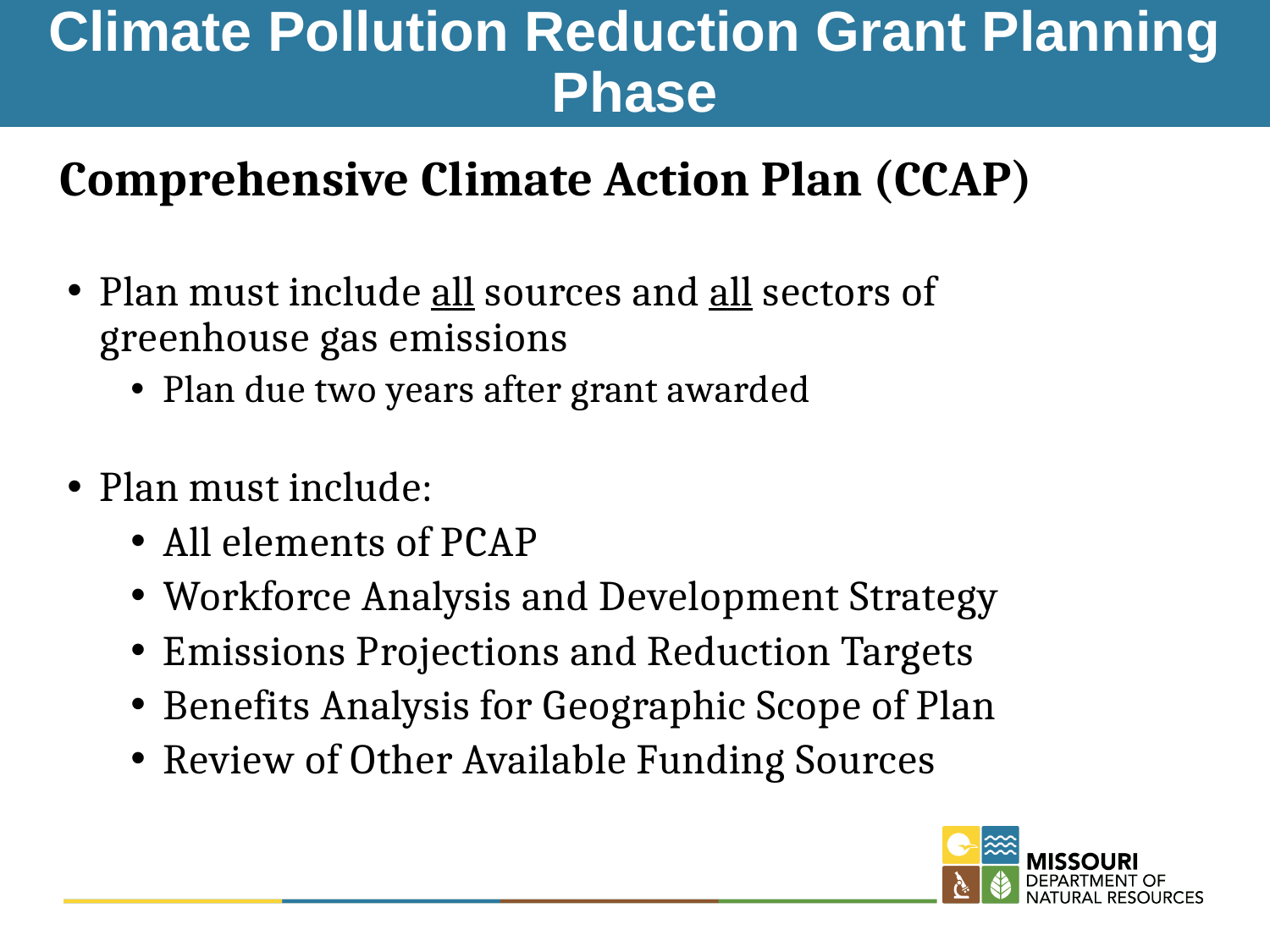

# Climate Pollution Reduction Grant Planning Phase
Comprehensive Climate Action Plan (CCAP)
Plan must include all sources and all sectors of greenhouse gas emissions
Plan due two years after grant awarded

Plan must include:
All elements of PCAP
Workforce Analysis and Development Strategy
Emissions Projections and Reduction Targets
Benefits Analysis for Geographic Scope of Plan
Review of Other Available Funding Sources